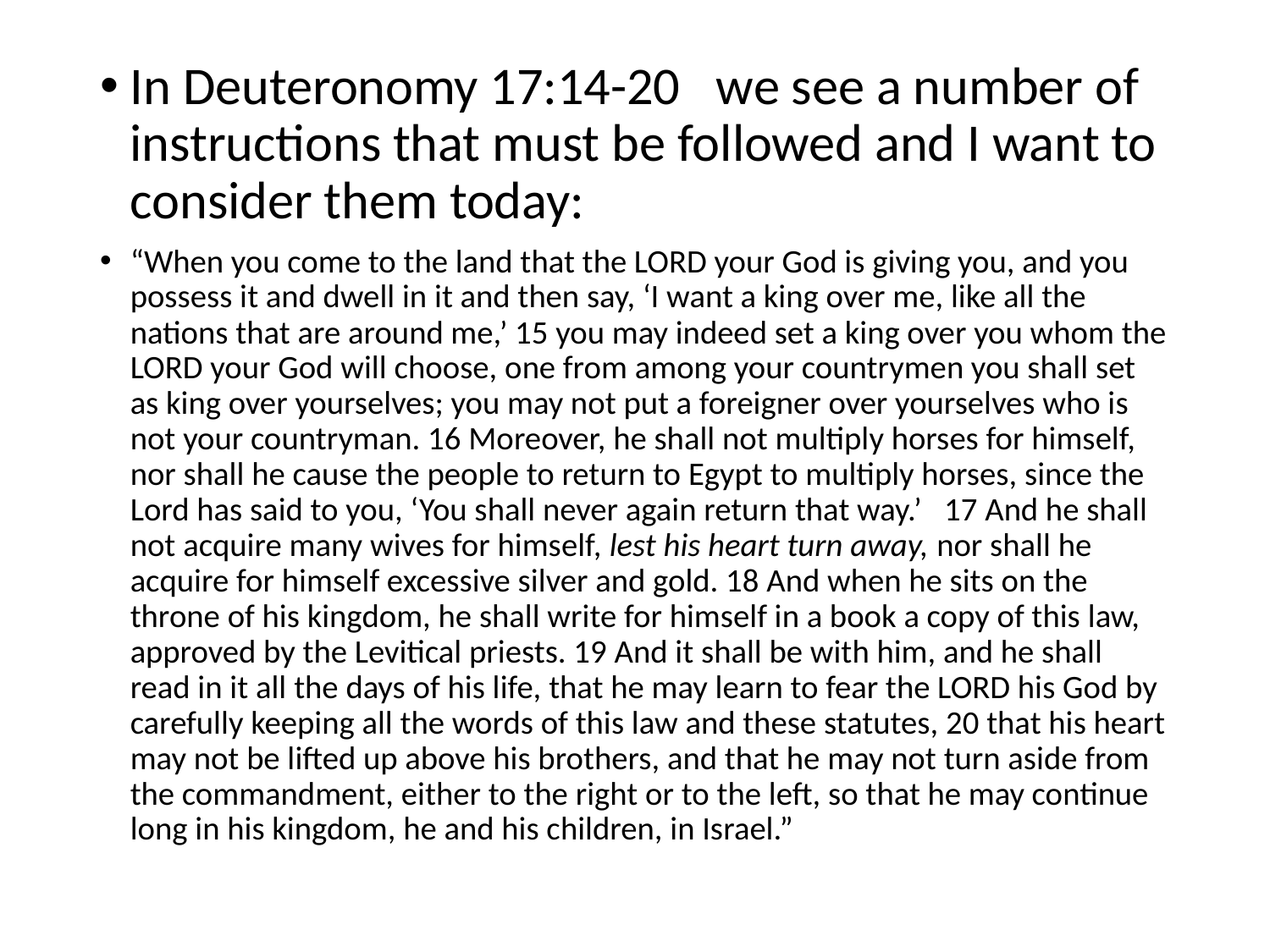

#
In Deuteronomy 17:14-20   we see a number of instructions that must be followed and I want to consider them today:
“When you come to the land that the LORD your God is giving you, and you possess it and dwell in it and then say, ‘I want a king over me, like all the nations that are around me,’ 15 you may indeed set a king over you whom the LORD your God will choose, one from among your countrymen you shall set as king over yourselves; you may not put a foreigner over yourselves who is not your countryman. 16 Moreover, he shall not multiply horses for himself, nor shall he cause the people to return to Egypt to multiply horses, since the Lord has said to you, ‘You shall never again return that way.’   17 And he shall not acquire many wives for himself, lest his heart turn away, nor shall he acquire for himself excessive silver and gold. 18 And when he sits on the throne of his kingdom, he shall write for himself in a book a copy of this law, approved by the Levitical priests. 19 And it shall be with him, and he shall read in it all the days of his life, that he may learn to fear the LORD his God by carefully keeping all the words of this law and these statutes, 20 that his heart may not be lifted up above his brothers, and that he may not turn aside from the commandment, either to the right or to the left, so that he may continue long in his kingdom, he and his children, in Israel.”